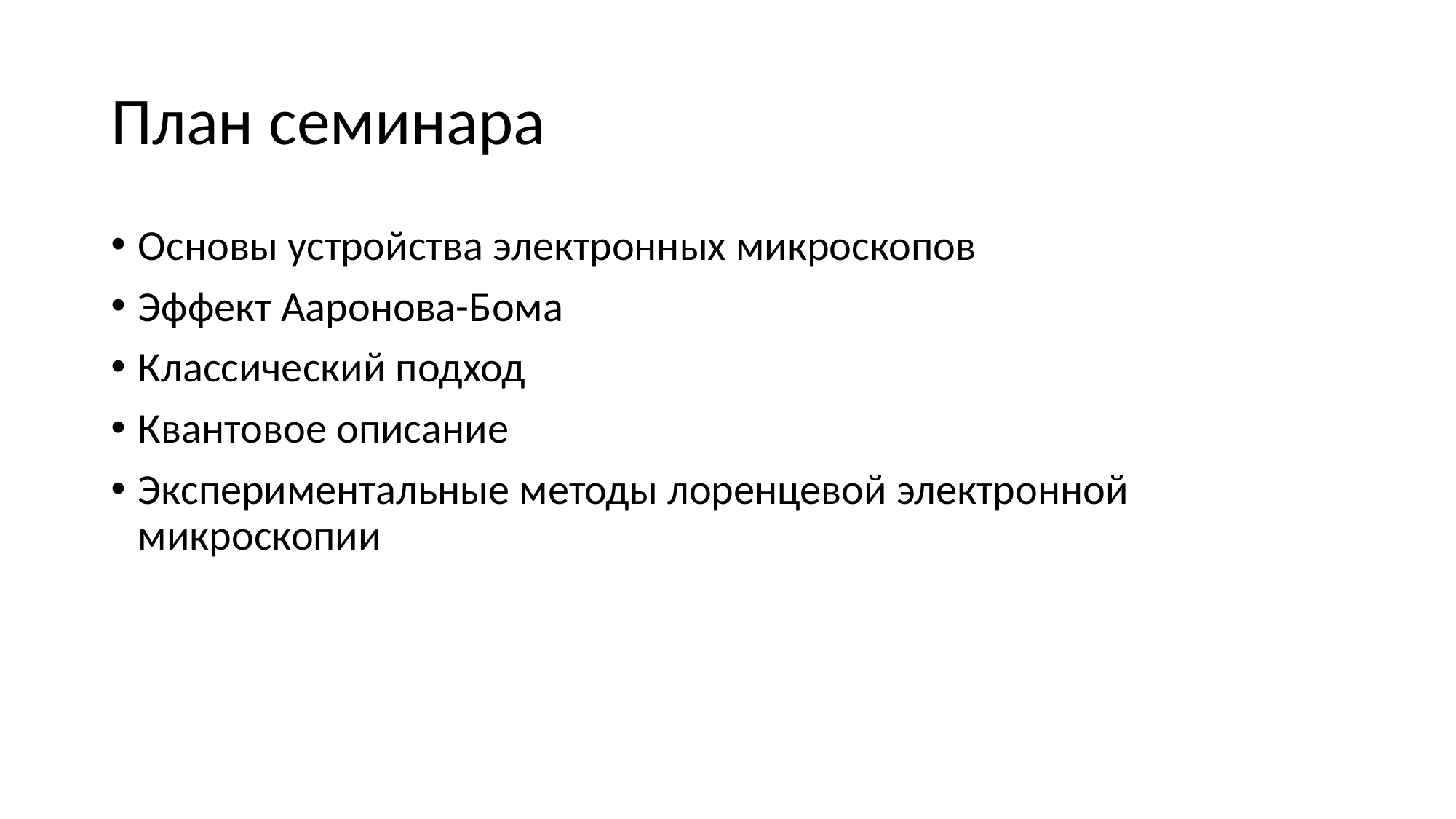

# План семинара
Основы устройства электронных микроскопов
Эффект Ааронова-Бома
Классический подход
Квантовое описание
Экспериментальные методы лоренцевой электронной микроскопии